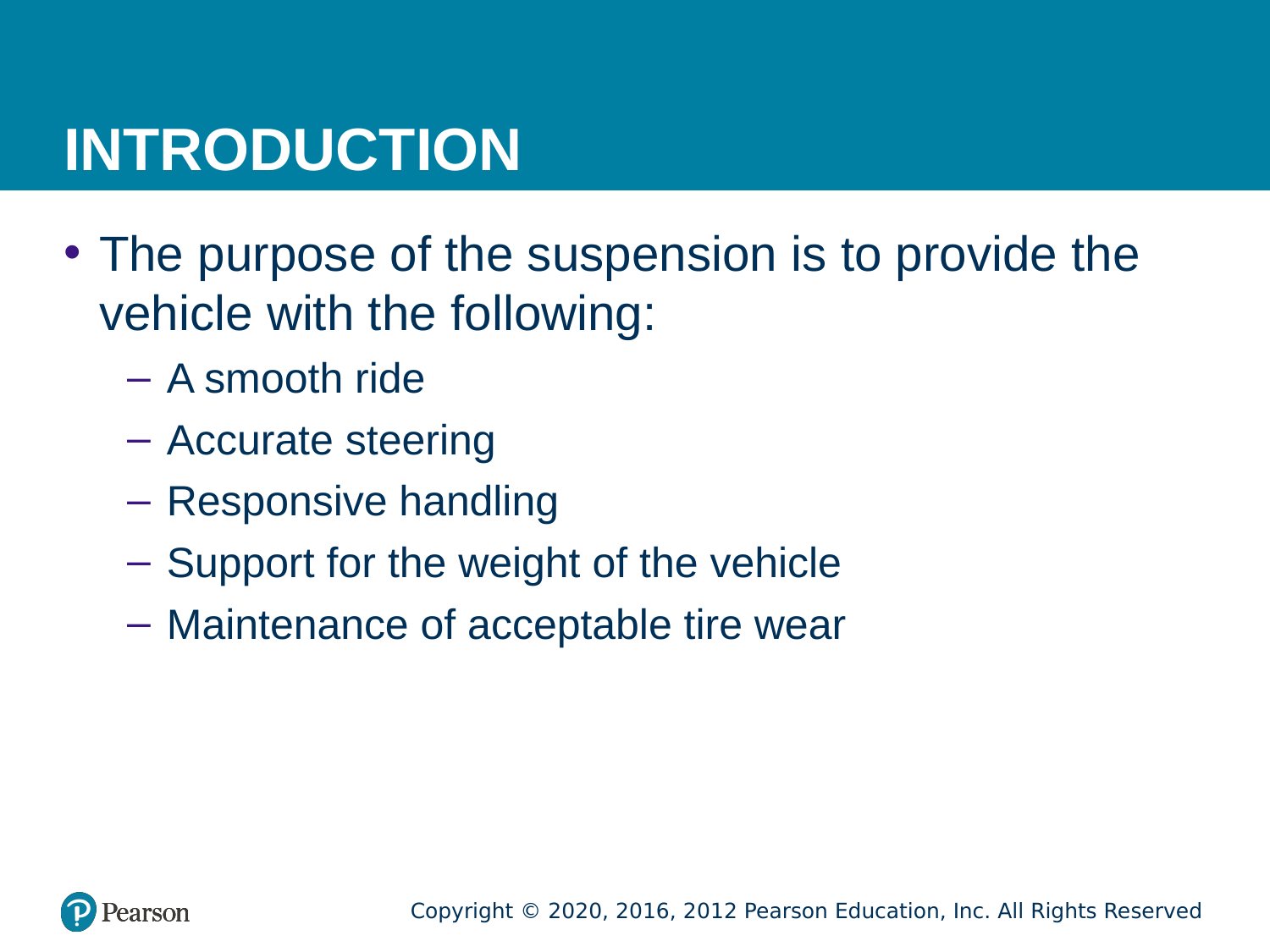

# INTRODUCTION
The purpose of the suspension is to provide the vehicle with the following:
A smooth ride
Accurate steering
Responsive handling
Support for the weight of the vehicle
Maintenance of acceptable tire wear